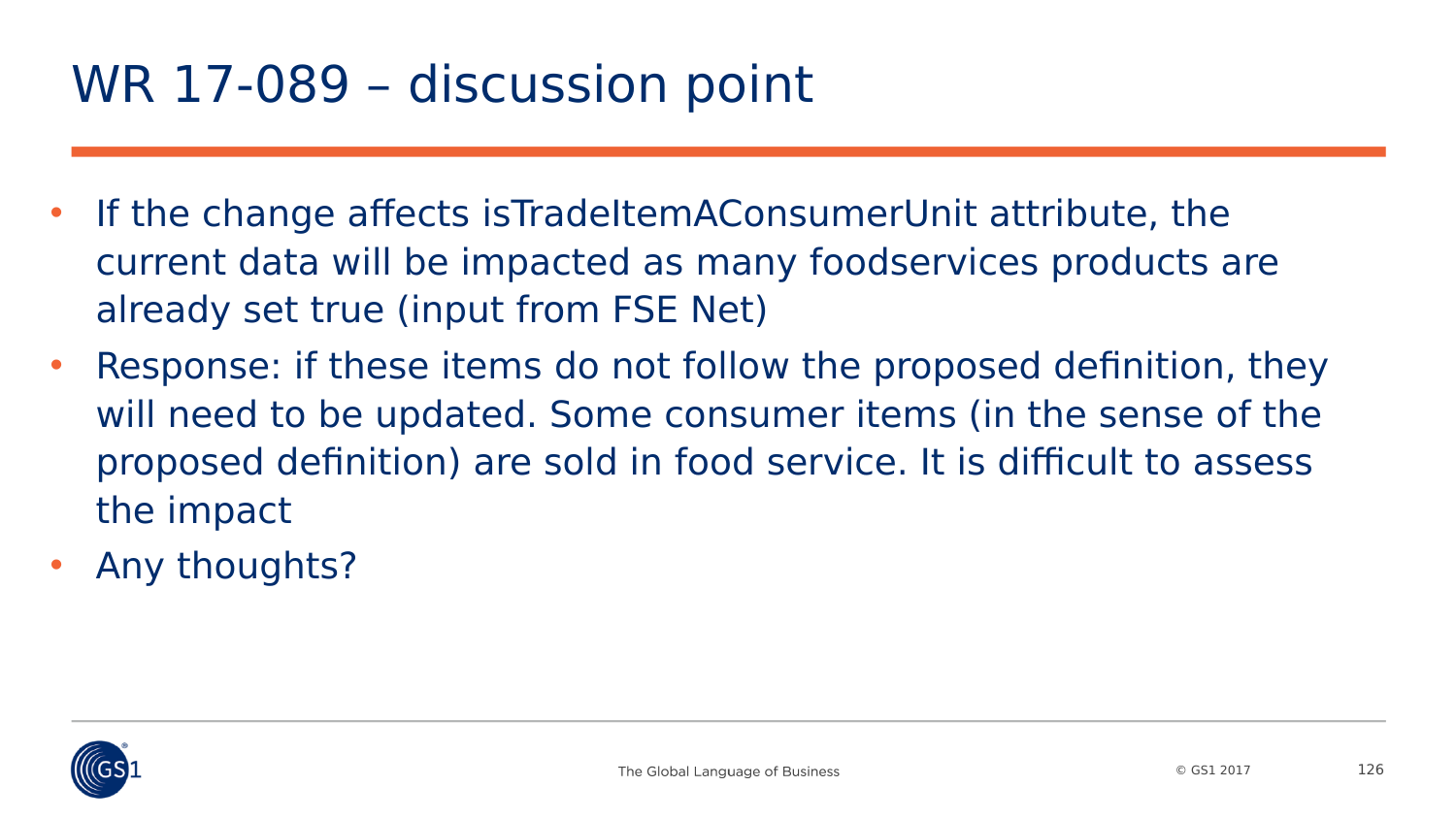

# WR 17-089 – discussion point
If the change affects isTradeItemAConsumerUnit attribute, the current data will be impacted as many foodservices products are already set true (input from FSE Net)
Response: if these items do not follow the proposed definition, they will need to be updated. Some consumer items (in the sense of the proposed definition) are sold in food service. It is difficult to assess the impact
Any thoughts?
126